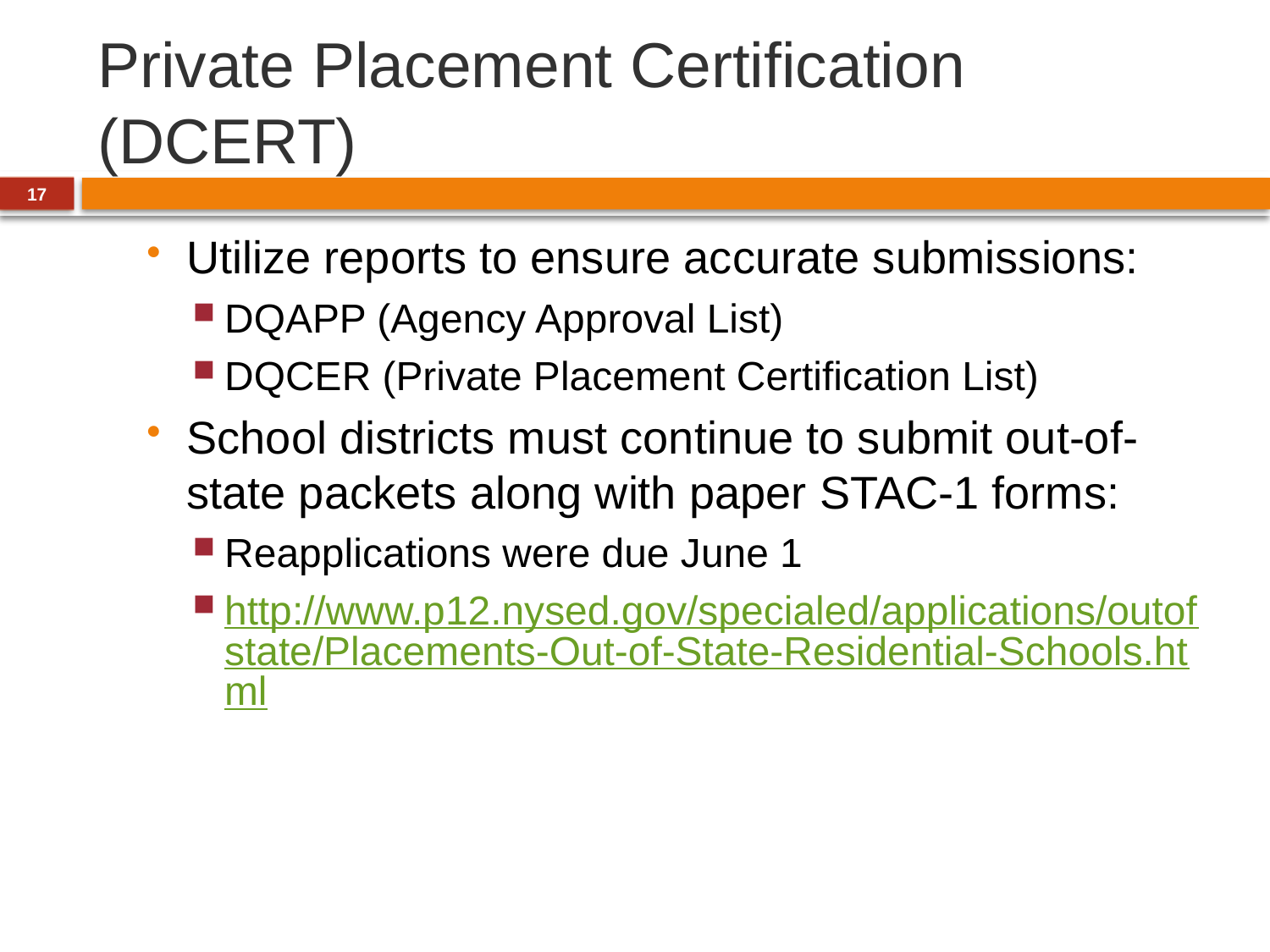

# Private Placement Certification (DCERT)
17
Utilize reports to ensure accurate submissions:
DQAPP (Agency Approval List)
DQCER (Private Placement Certification List)
School districts must continue to submit out-of-state packets along with paper STAC-1 forms:
Reapplications were due June 1
http://www.p12.nysed.gov/specialed/applications/outofstate/Placements-Out-of-State-Residential-Schools.html